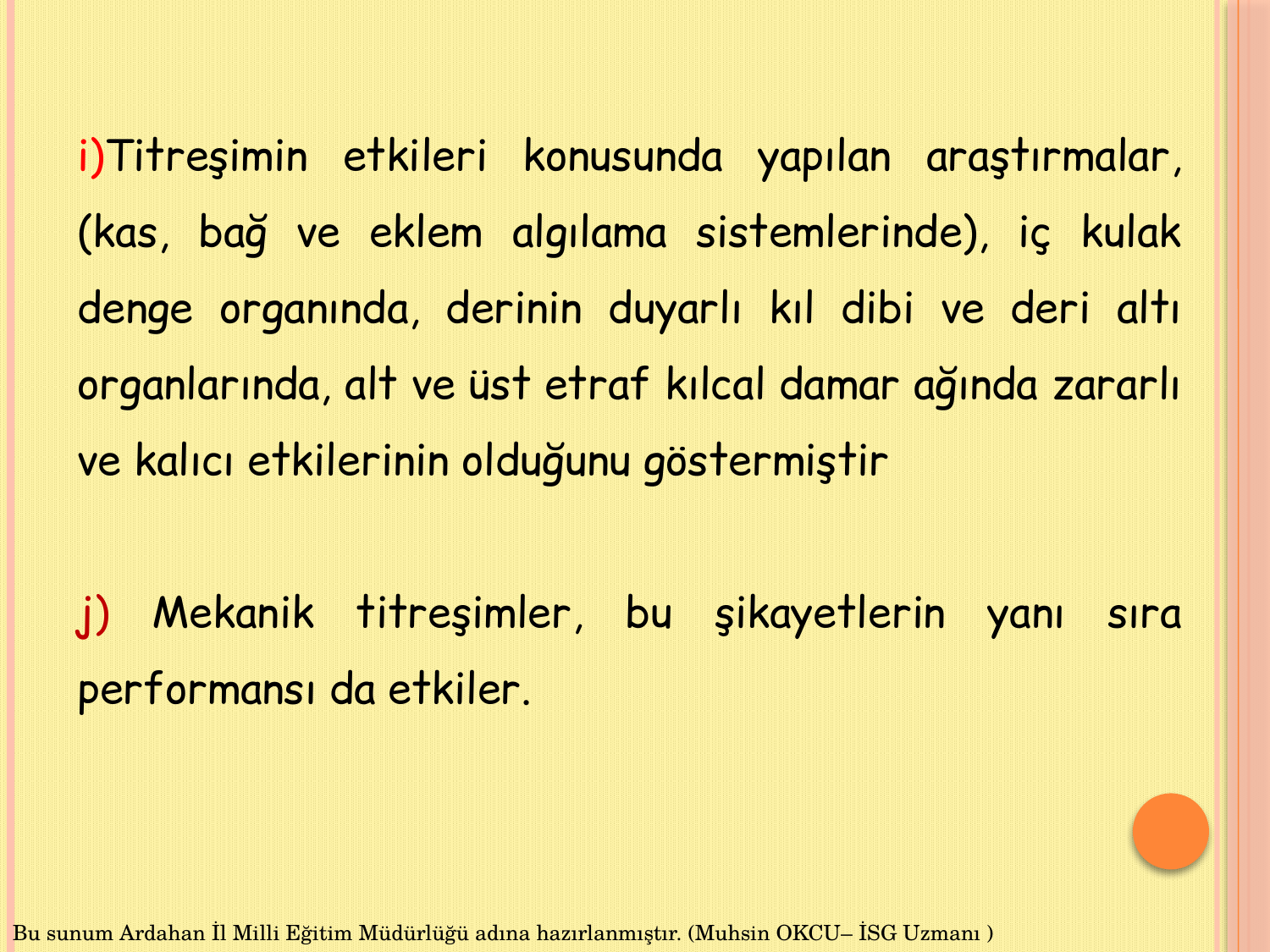

i)Titreşimin etkileri konusunda yapılan araştırmalar, (kas, bağ ve eklem algılama sistemlerinde), iç kulak denge organında, derinin duyarlı kıl dibi ve deri altı organlarında, alt ve üst etraf kılcal damar ağında zararlı ve kalıcı etkilerinin olduğunu göstermiştir

j) Mekanik titreşimler, bu şikayetlerin yanı sıra performansı da etkiler.

Bu sunum Ardahan İl Milli Eğitim Müdürlüğü adına hazırlanmıştır. (Muhsin OKCU– İSG Uzmanı )